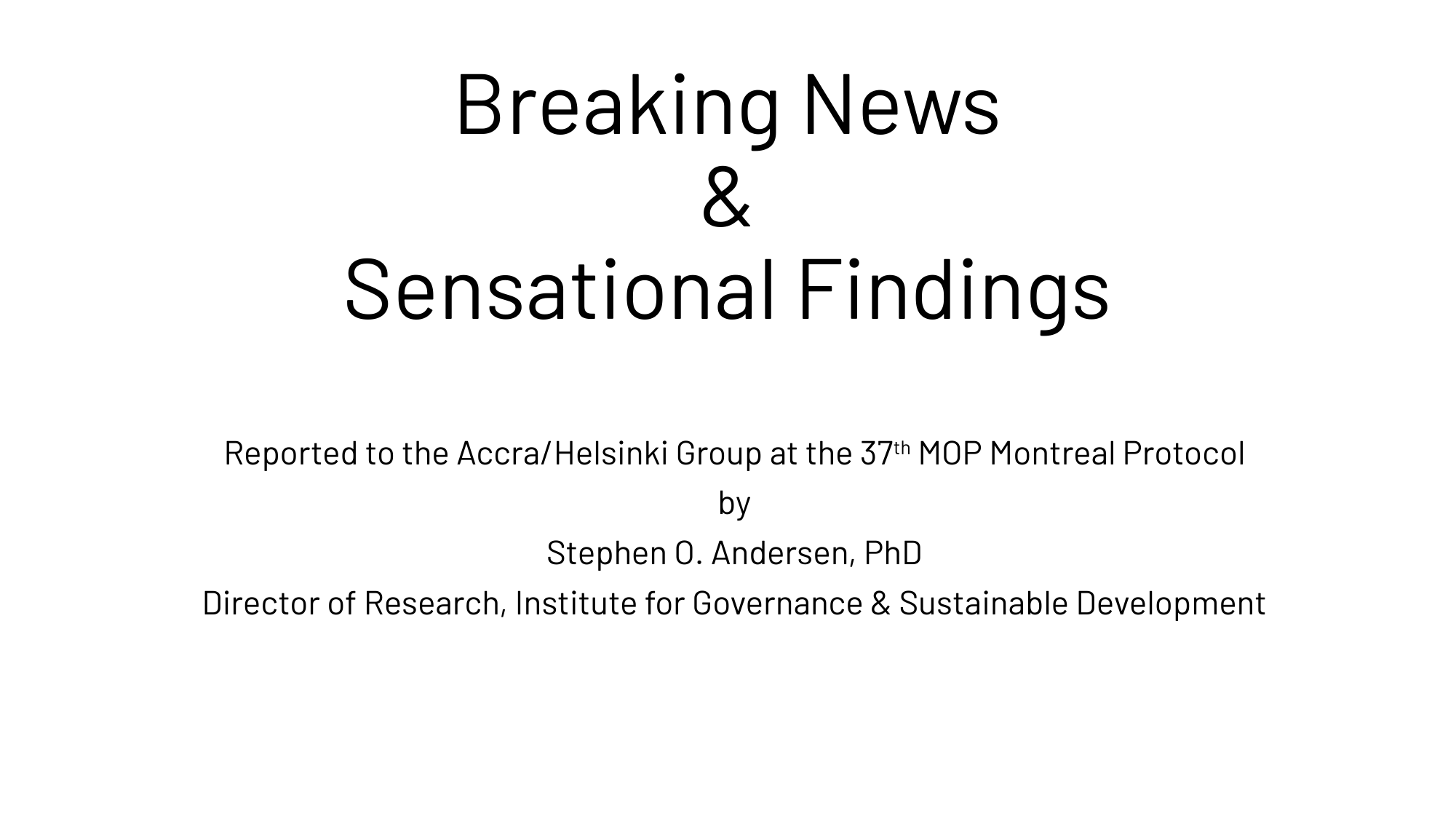

# Breaking News & Sensational Findings
Reported to the Accra/Helsinki Group at the 37th MOP Montreal Protocol
by
Stephen O. Andersen, PhD
Director of Research, Institute for Governance & Sustainable Development